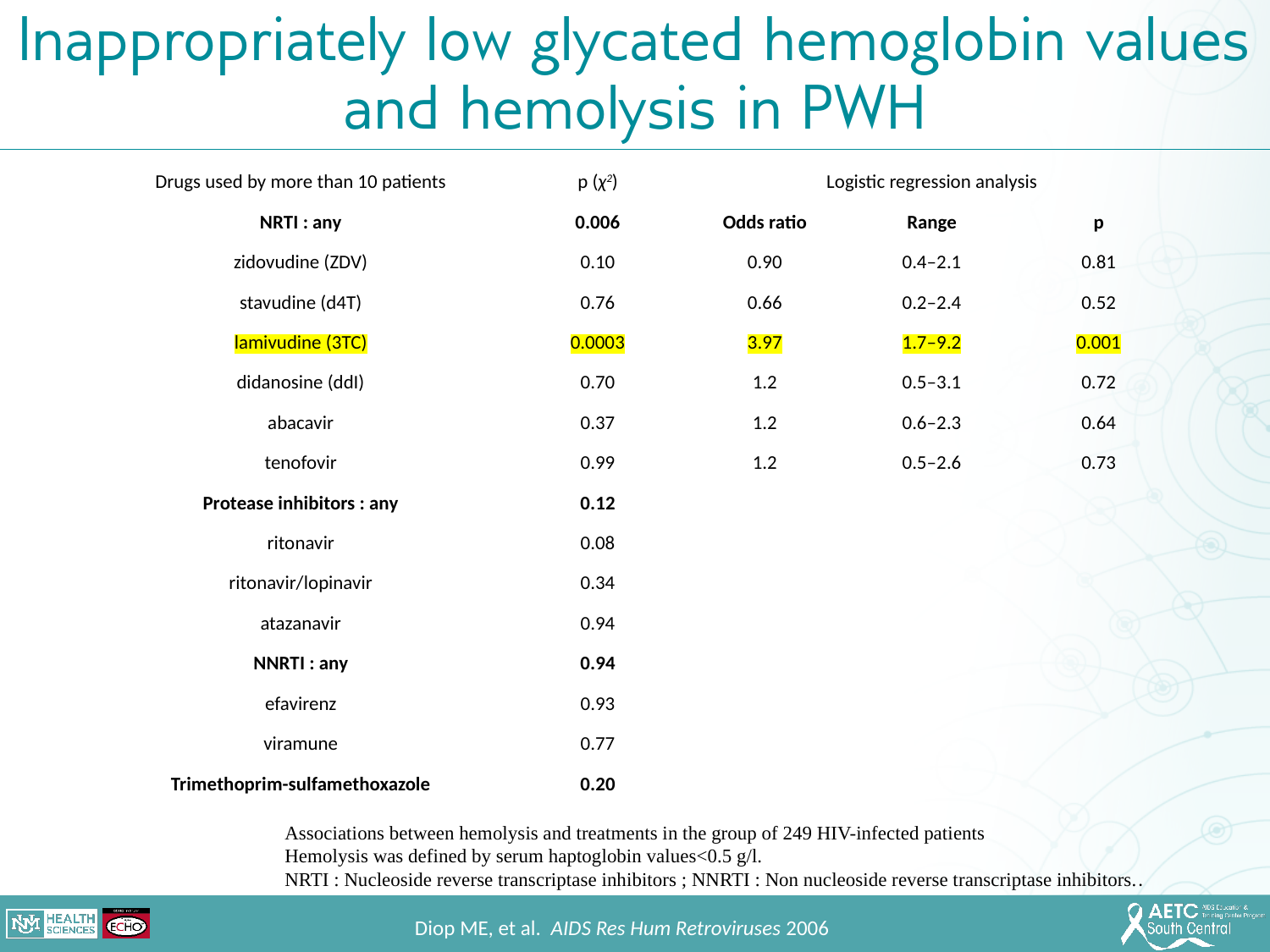

Inappropriately low glycated hemoglobin values and hemolysis in PWH
| Drugs used by more than 10 patients | p (χ2) | Logistic regression analysis |  |  |
| --- | --- | --- | --- | --- |
| NRTI : any | 0.006 | Odds ratio | Range | p |
| zidovudine (ZDV) | 0.10 | 0.90 | 0.4–2.1 | 0.81 |
| stavudine (d4T) | 0.76 | 0.66 | 0.2–2.4 | 0.52 |
| lamivudine (3TC) | 0.0003 | 3.97 | 1.7–9.2 | 0.001 |
| didanosine (ddI) | 0.70 | 1.2 | 0.5–3.1 | 0.72 |
| abacavir | 0.37 | 1.2 | 0.6–2.3 | 0.64 |
| tenofovir | 0.99 | 1.2 | 0.5–2.6 | 0.73 |
| Protease inhibitors : any | 0.12 |  |  |  |
| ritonavir | 0.08 |  |  |  |
| ritonavir/lopinavir | 0.34 |  |  |  |
| atazanavir | 0.94 |  |  |  |
| NNRTI : any | 0.94 |  |  |  |
| efavirenz | 0.93 |  |  |  |
| viramune | 0.77 |  |  |  |
| Trimethoprim-sulfamethoxazole | 0.20 |  |  |  |
Associations between hemolysis and treatments in the group of 249 HIV-infected patients
Hemolysis was defined by serum haptoglobin values<0.5 g/l.
NRTI : Nucleoside reverse transcriptase inhibitors ; NNRTI : Non nucleoside reverse transcriptase inhibitors..
Diop ME, et al.  AIDS Res Hum Retroviruses 2006